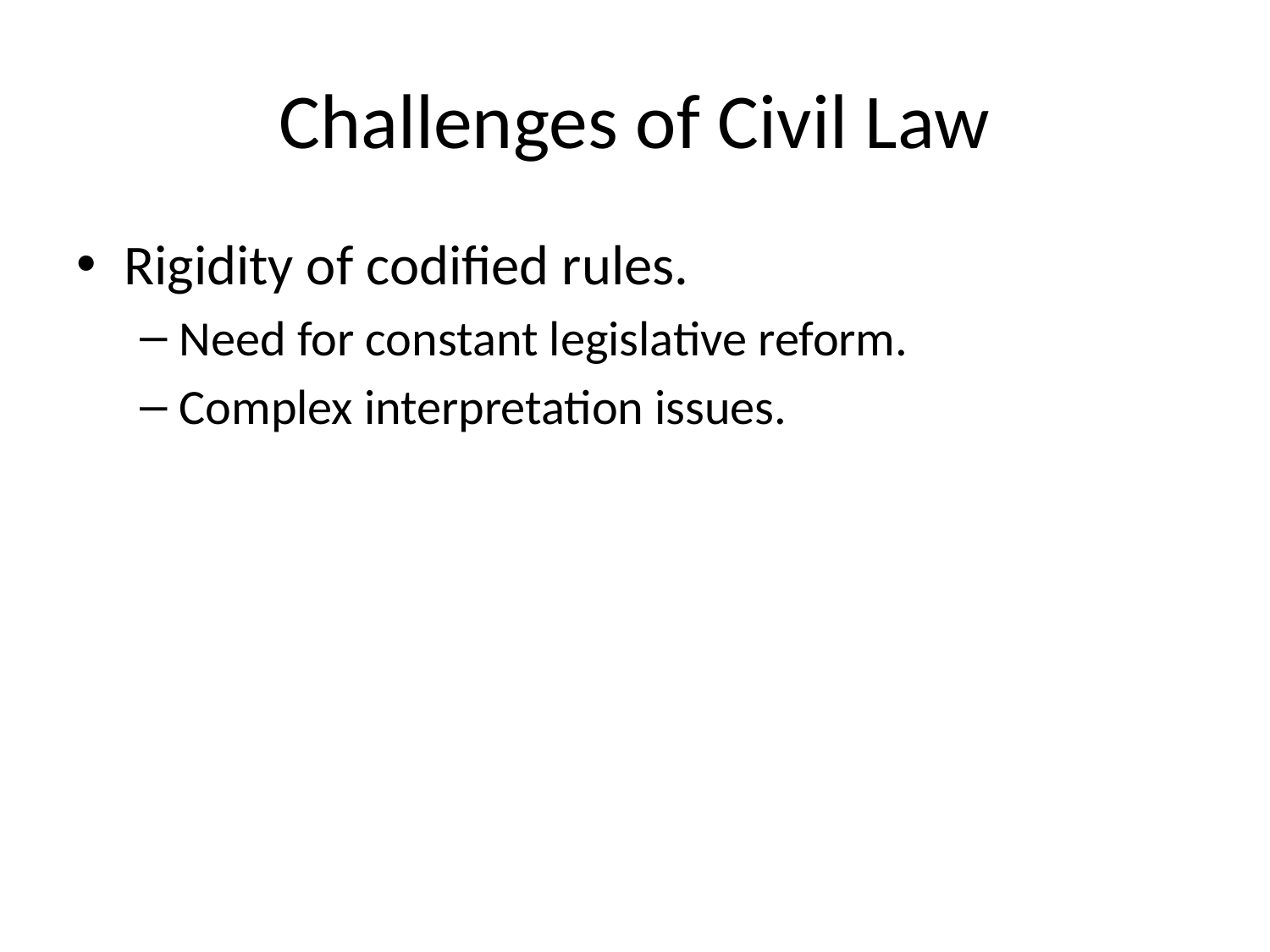

# Challenges of Civil Law
Rigidity of codified rules.
Need for constant legislative reform.
Complex interpretation issues.